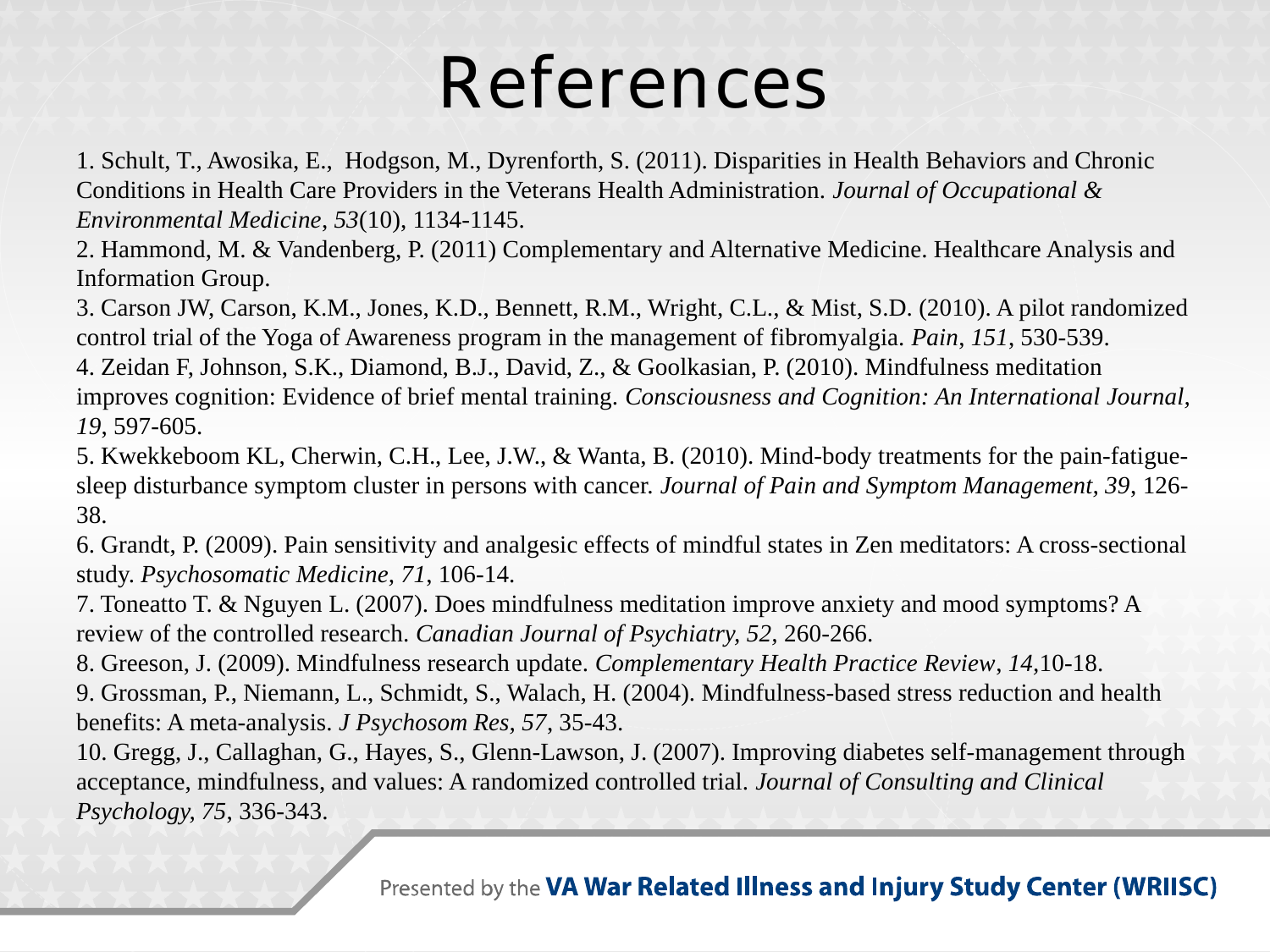

# References
1. Schult, T., Awosika, E.,  Hodgson, M., Dyrenforth, S. (2011). Disparities in Health Behaviors and Chronic Conditions in Health Care Providers in the Veterans Health Administration. Journal of Occupational & Environmental Medicine, 53(10), 1134-1145.
2. Hammond, M. & Vandenberg, P. (2011) Complementary and Alternative Medicine. Healthcare Analysis and Information Group.
3. Carson JW, Carson, K.M., Jones, K.D., Bennett, R.M., Wright, C.L., & Mist, S.D. (2010). A pilot randomized control trial of the Yoga of Awareness program in the management of fibromyalgia. Pain, 151, 530-539.
4. Zeidan F, Johnson, S.K., Diamond, B.J., David, Z., & Goolkasian, P. (2010). Mindfulness meditation improves cognition: Evidence of brief mental training. Consciousness and Cognition: An International Journal, 19, 597-605.
5. Kwekkeboom KL, Cherwin, C.H., Lee, J.W., & Wanta, B. (2010). Mind-body treatments for the pain-fatigue-sleep disturbance symptom cluster in persons with cancer. Journal of Pain and Symptom Management, 39, 126-38.
6. Grandt, P. (2009). Pain sensitivity and analgesic effects of mindful states in Zen meditators: A cross-sectional study. Psychosomatic Medicine, 71, 106-14.
7. Toneatto T. & Nguyen L. (2007). Does mindfulness meditation improve anxiety and mood symptoms? A review of the controlled research. Canadian Journal of Psychiatry, 52, 260-266.
8. Greeson, J. (2009). Mindfulness research update. Complementary Health Practice Review, 14,10-18.
9. Grossman, P., Niemann, L., Schmidt, S., Walach, H. (2004). Mindfulness-based stress reduction and health benefits: A meta-analysis. J Psychosom Res, 57, 35-43.
10. Gregg, J., Callaghan, G., Hayes, S., Glenn-Lawson, J. (2007). Improving diabetes self-management through acceptance, mindfulness, and values: A randomized controlled trial. Journal of Consulting and Clinical Psychology, 75, 336-343.